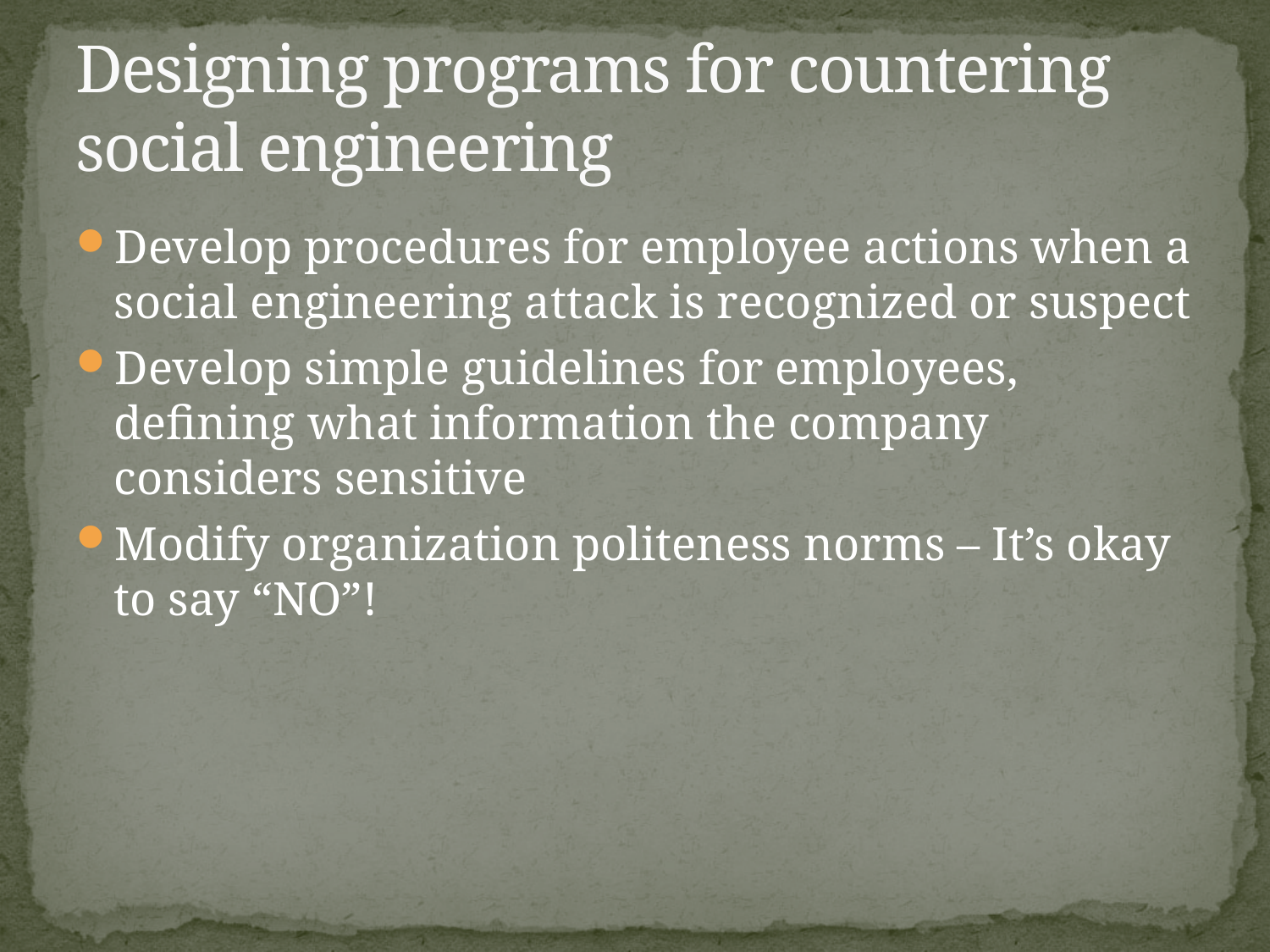

# Designing programs for countering social engineering
Develop procedures for employee actions when a social engineering attack is recognized or suspect
Develop simple guidelines for employees, defining what information the company considers sensitive
Modify organization politeness norms – It’s okay to say “NO”!